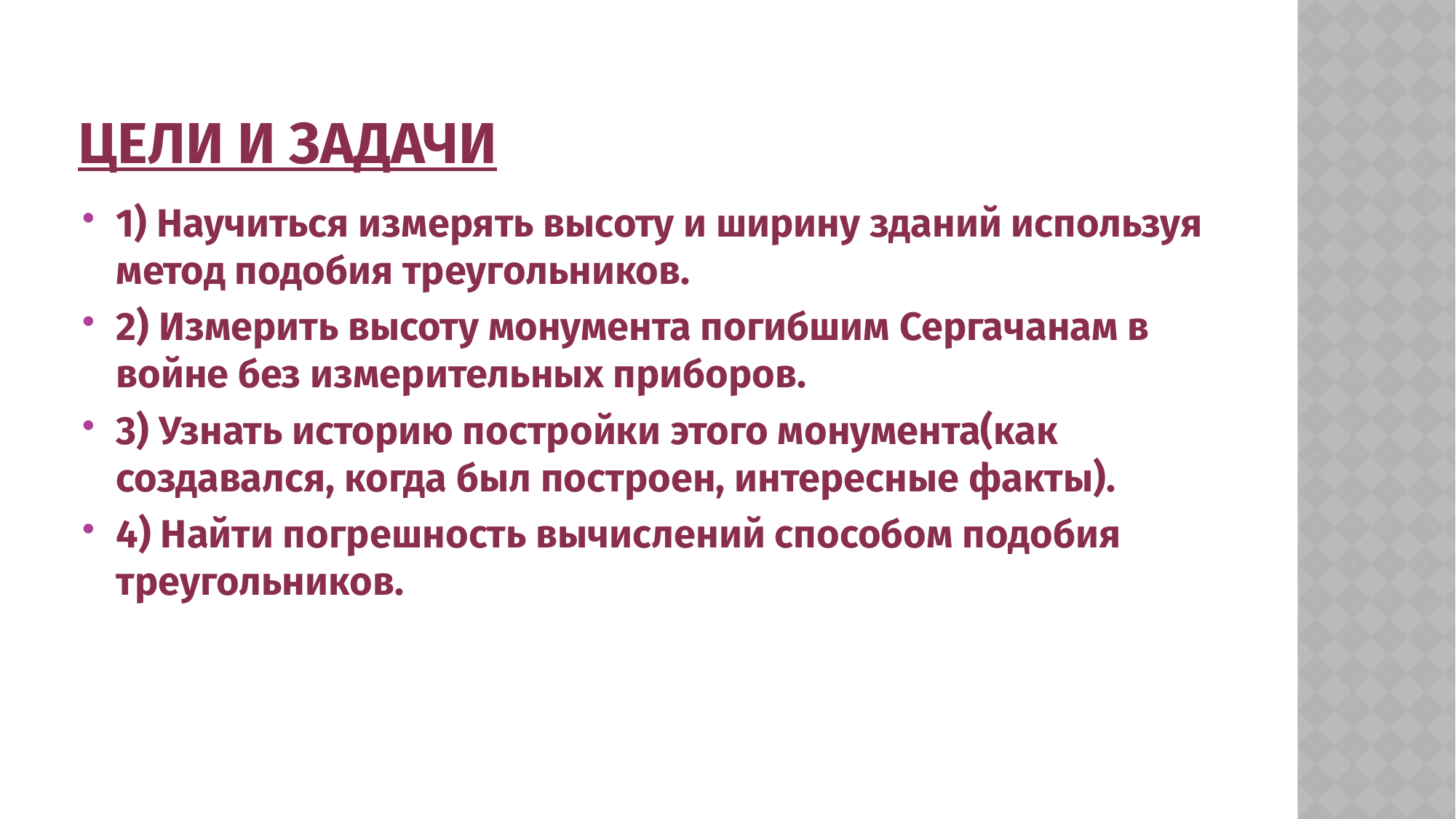

# Цели и задачи
1) Научиться измерять высоту и ширину зданий используя метод подобия треугольников.
2) Измерить высоту монумента погибшим Сергачанам в войне без измерительных приборов.
3) Узнать историю постройки этого монумента(как создавался, когда был построен, интересные факты).
4) Найти погрешность вычислений способом подобия треугольников.